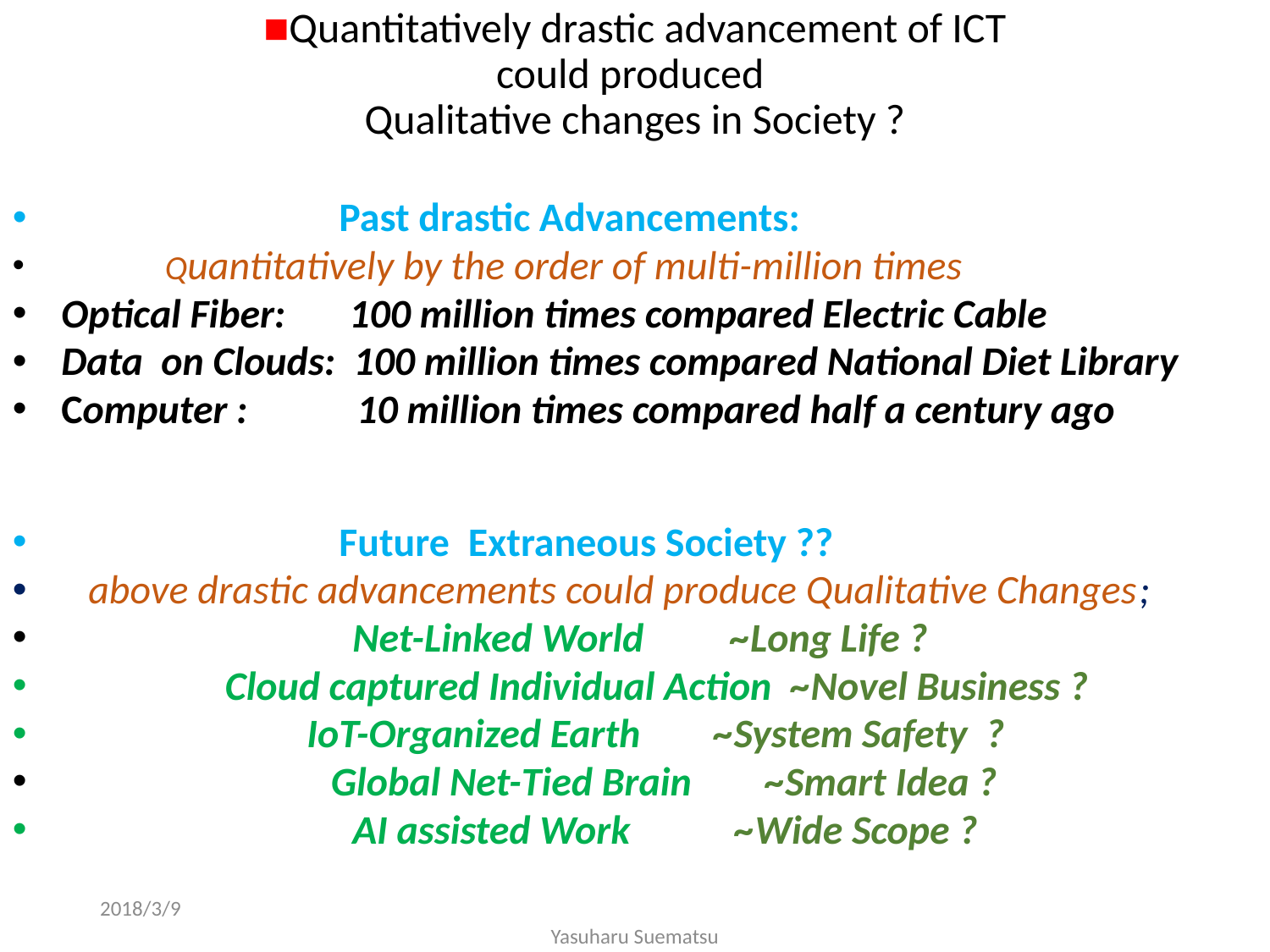

# ■Quantitatively drastic advancement of ICT could produced Qualitative changes in Society ?
　　　　　　 　Past drastic Advancements:
                Quantitatively by the order of multi-million times
  Optical Fiber:       100 million times compared Electric Cable
  Data  on Clouds:  100 million times compared National Diet Library
  Computer :            10 million times compared half a century ago

　　　　　 　　Future  Extraneous Society ??
     above drastic advancements could produce Qualitative Changes;
                                  Net-Linked World　　~Long Life ?
                    Cloud captured Individual Action  ~Novel Business ?
                             IoT-Organized Earth  　 ~System Safety  ?
 　　　　            Global Net-Tied Brain  　 ~Smart Idea ?
                                  AI assisted Work  　　~Wide Scope ?

2018/3/9

Yasuharu Suematsu